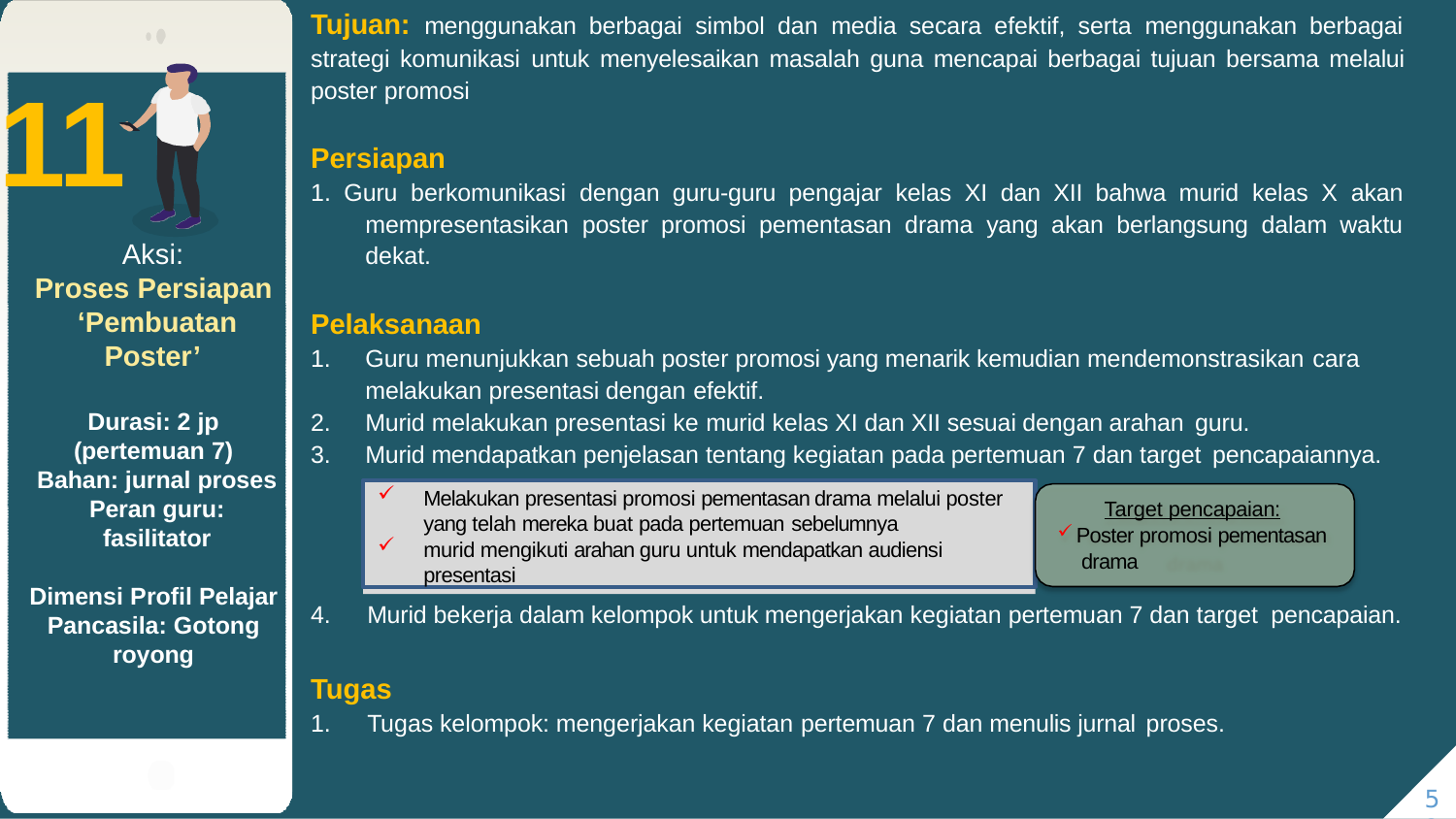

# Tujuan: menggunakan berbagai simbol dan media secara efektif, serta menggunakan berbagai  strategi komunikasi untuk menyelesaikan masalah guna mencapai berbagai tujuan bersama melalui  poster promosi
11
Persiapan
1. Guru berkomunikasi dengan guru-guru pengajar kelas XI dan XII bahwa murid kelas X akan  mempresentasikan poster promosi pementasan drama yang akan berlangsung dalam waktu  dekat.
Aksi:
Proses Persiapan  ‘Pembuatan
Poster’
Pelaksanaan
Guru menunjukkan sebuah poster promosi yang menarik kemudian mendemonstrasikan cara
melakukan presentasi dengan efektif.
Murid melakukan presentasi ke murid kelas XI dan XII sesuai dengan arahan guru.
Murid mendapatkan penjelasan tentang kegiatan pada pertemuan 7 dan target pencapaiannya.
Durasi: 2 jp
(pertemuan 7)
Bahan: jurnal proses  Peran guru:  fasilitator

Melakukan presentasi promosi pementasan drama melalui poster  yang telah mereka buat pada pertemuan sebelumnya
murid mengikuti arahan guru untuk mendapatkan audiensi  presentasi
Target pencapaian:
Poster promosi pementasan  drama
Dimensi Profil Pelajar  Pancasila: Gotong  royong
4.	Murid bekerja dalam kelompok untuk mengerjakan kegiatan pertemuan 7 dan target pencapaian.

Tugas
1.	Tugas kelompok: mengerjakan kegiatan pertemuan 7 dan menulis jurnal proses.

52